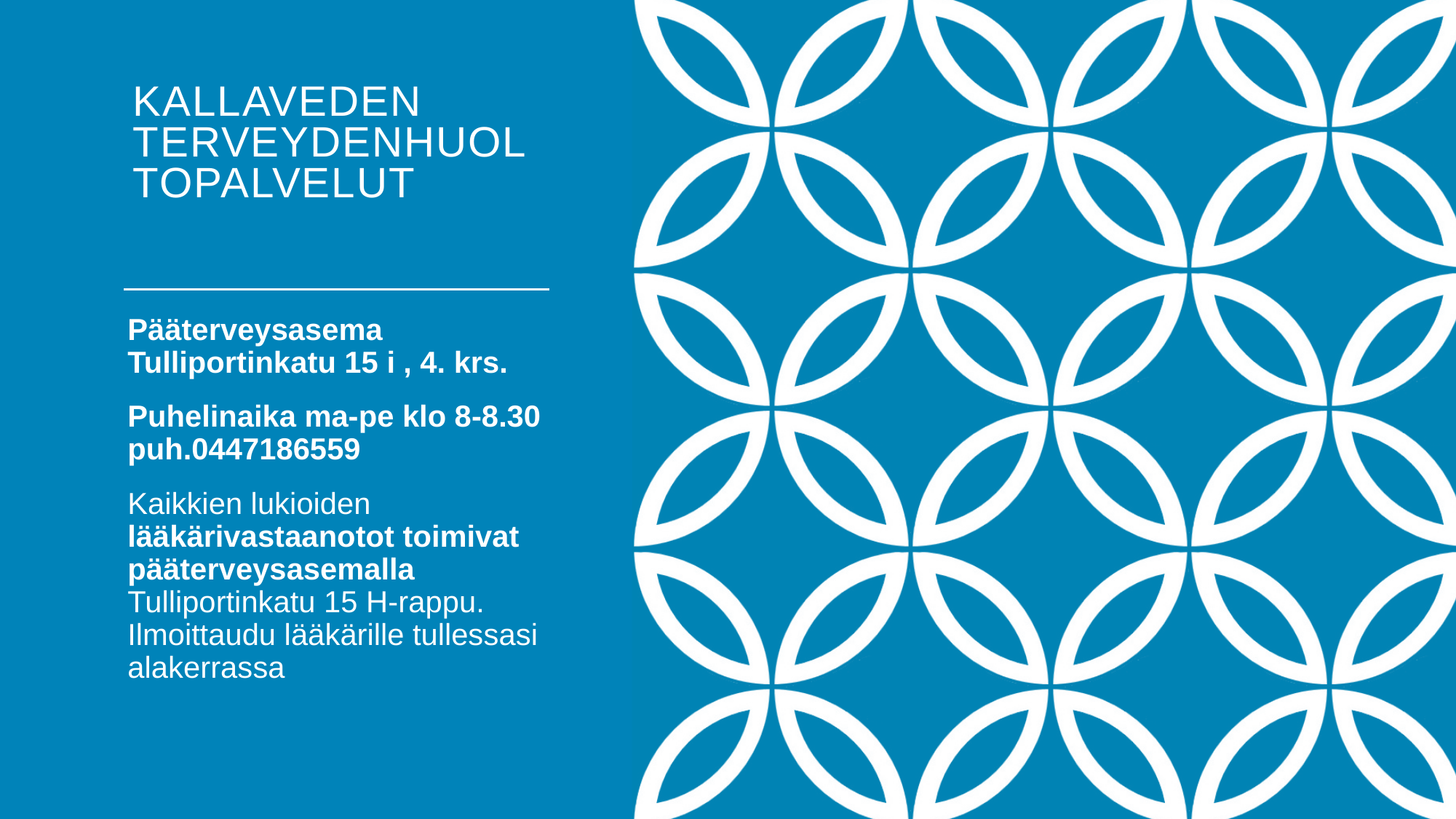

# Kallaveden terveydenhuoltopalvelut
Pääterveysasema Tulliportinkatu 15 i , 4. krs.
Puhelinaika ma-pe klo 8-8.30 puh.0447186559
Kaikkien lukioiden lääkärivastaanotot toimivat pääterveysasemalla Tulliportinkatu 15 H-rappu. Ilmoittaudu lääkärille tullessasi alakerrassa